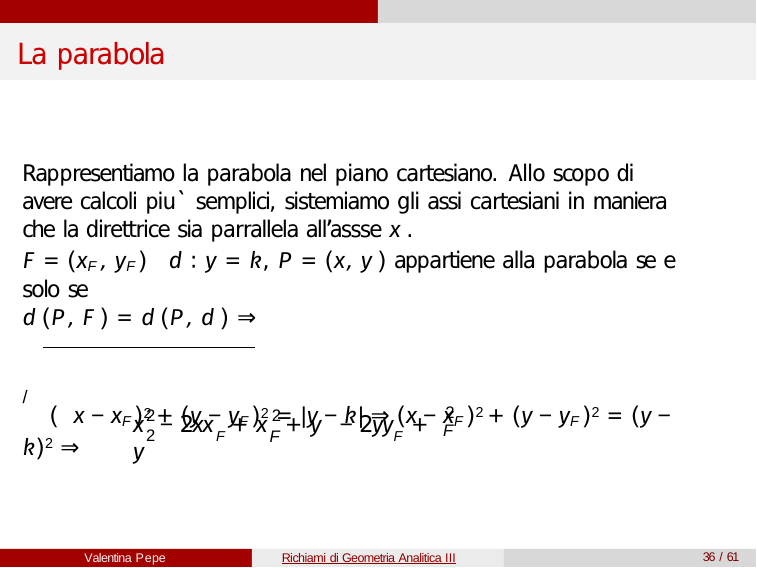

# La parabola
Rappresentiamo la parabola nel piano cartesiano. Allo scopo di avere calcoli piu` semplici, sistemiamo gli assi cartesiani in maniera che la direttrice sia parrallela all’assse x .
F = (xF , yF )	d : y = k, P = (x, y ) appartiene alla parabola se e solo se
d (P, F ) = d (P, d ) ⇒

/(x − xF )2 + (y − yF )2 = |y − k| ⇒ (x − xF )2 + (y − yF )2 = (y − k)2 ⇒

2	2	2
2
F
x   − 2xx   + x   + y   − 2yy   + y
F	F	F

Valentina Pepe
Richiami di Geometria Analitica III
36 / 61